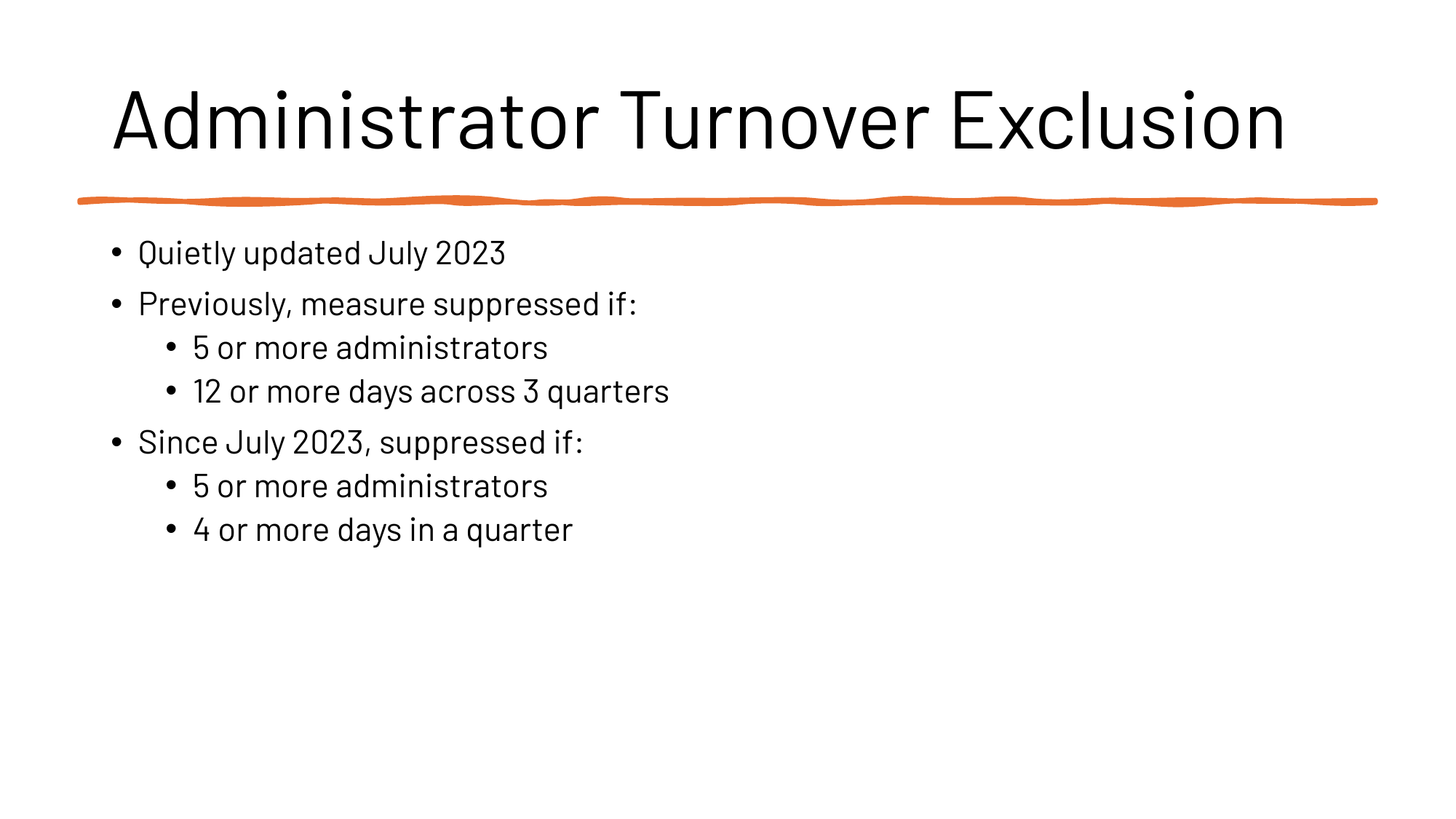

# Administrator Turnover Exclusion

Quietly updated July 2023
Previously, measure suppressed if:
5 or more administrators
12 or more days across 3 quarters
Since July 2023, suppressed if:
5 or more administrators
4 or more days in a quarter